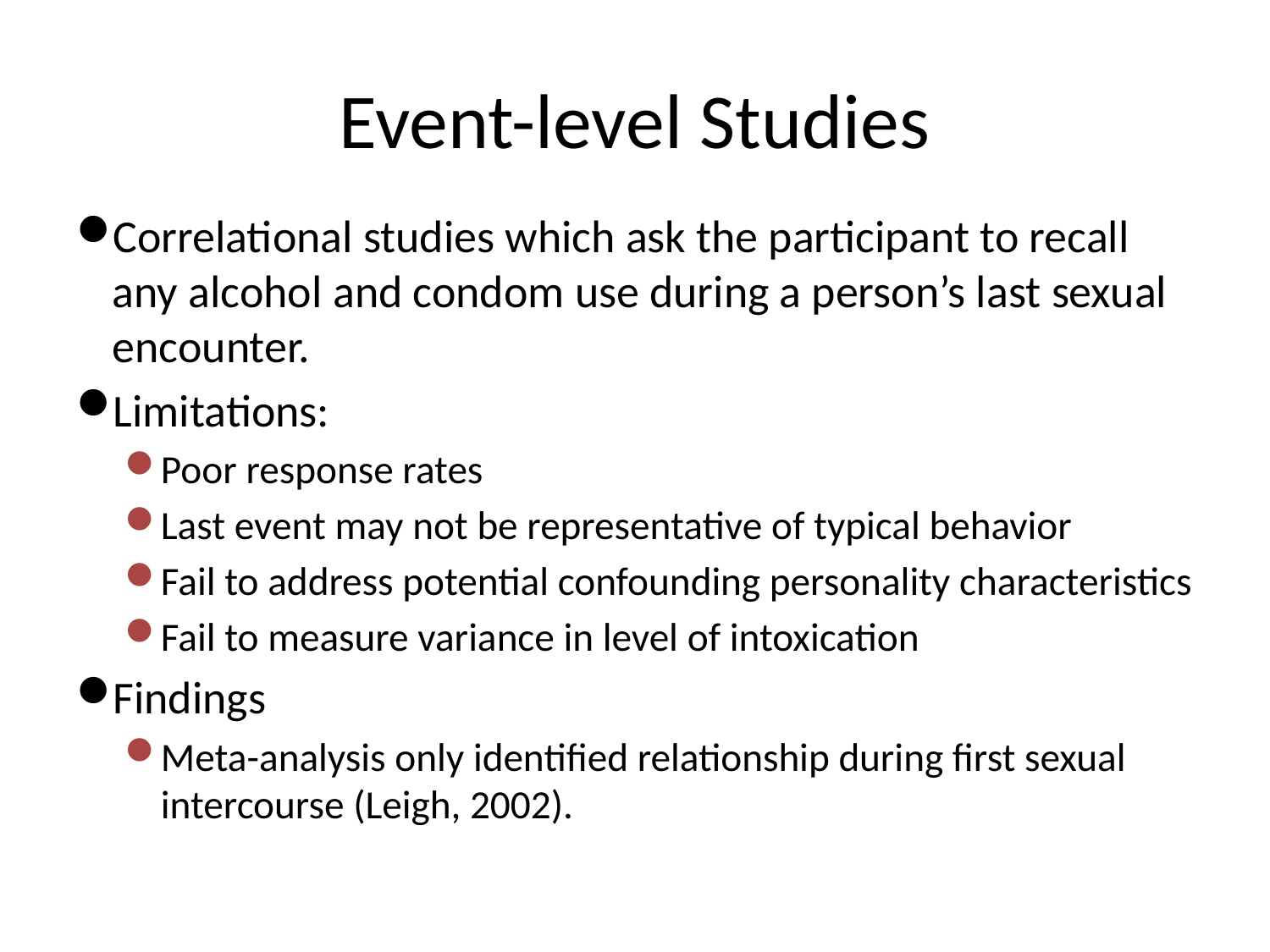

# Event-level Studies
Correlational studies which ask the participant to recall any alcohol and condom use during a person’s last sexual encounter.
Limitations:
Poor response rates
Last event may not be representative of typical behavior
Fail to address potential confounding personality characteristics
Fail to measure variance in level of intoxication
Findings
Meta-analysis only identified relationship during first sexual intercourse (Leigh, 2002).